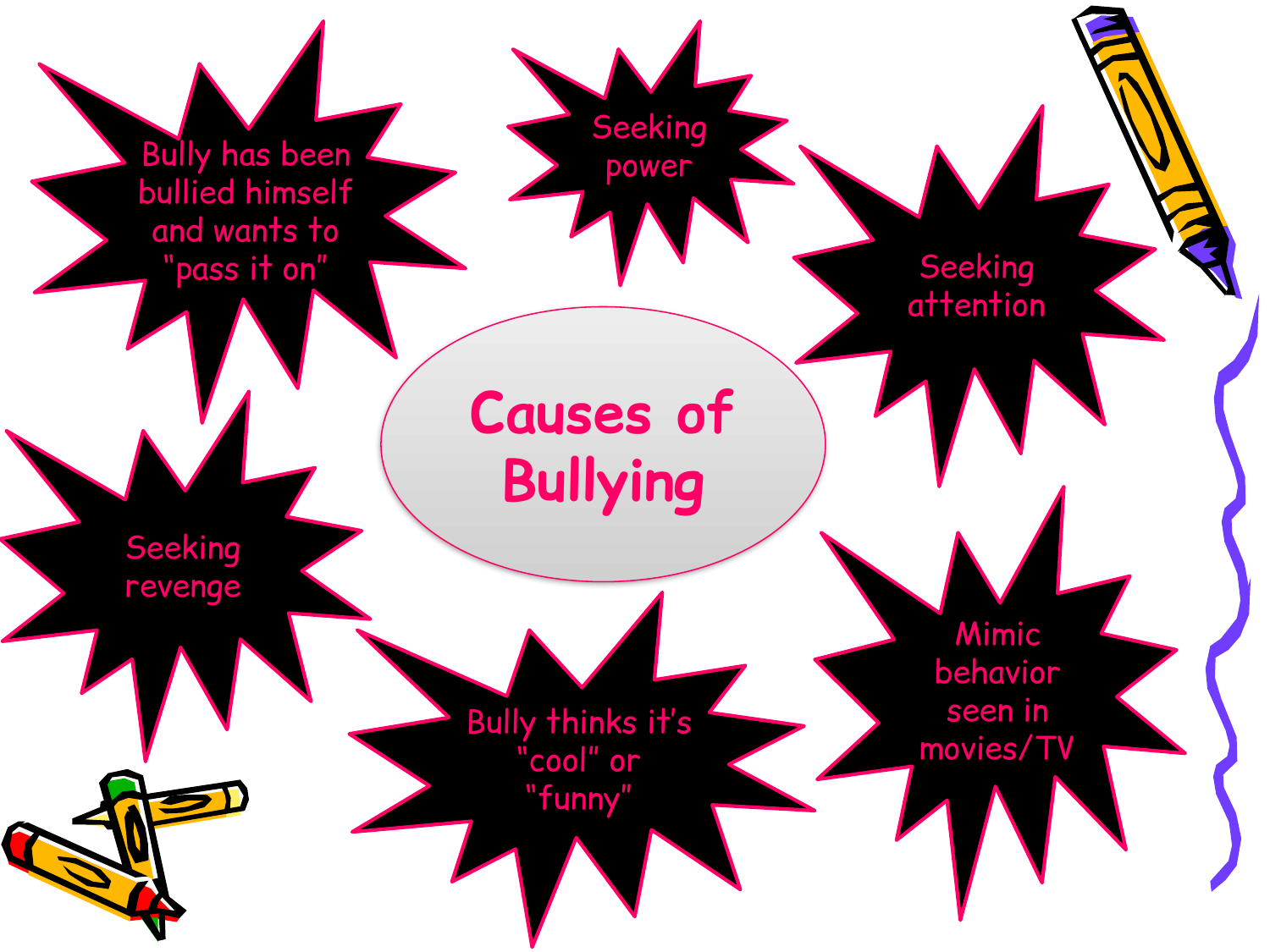

Bully has been bullied himself and wants to “pass it on”
Seeking power
Seeking attention
Causes of
Bullying
Seeking revenge
Mimic behavior seen in movies/TV
Bully thinks it’s “cool” or “funny”